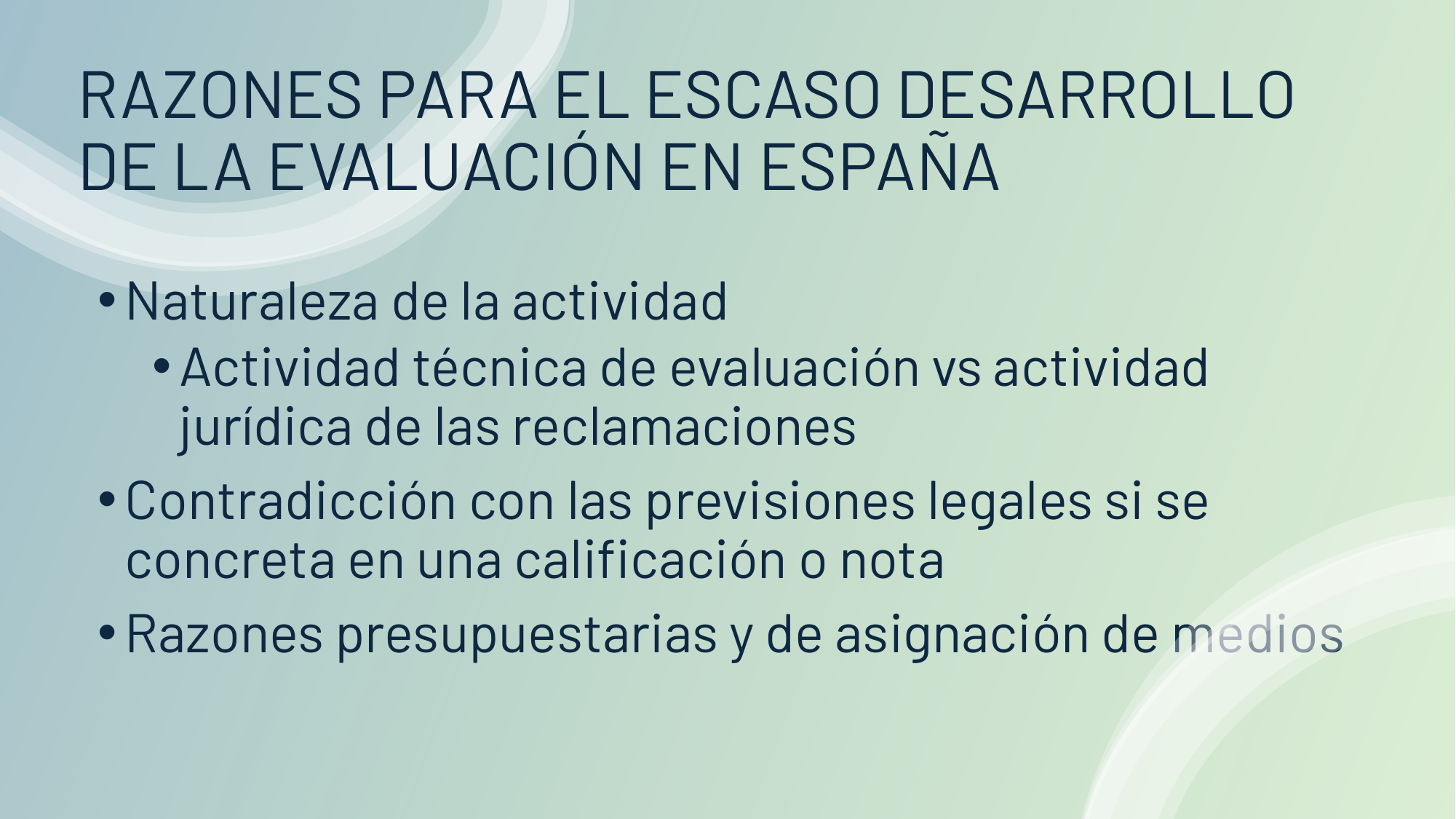

# RAZONES PARA EL ESCASO DESARROLLO DE LA EVALUACIÓN EN ESPAÑA
Naturaleza de la actividad
Actividad técnica de evaluación vs actividad jurídica de las reclamaciones
Contradicción con las previsiones legales si se concreta en una calificación o nota
Razones presupuestarias y de asignación de medios